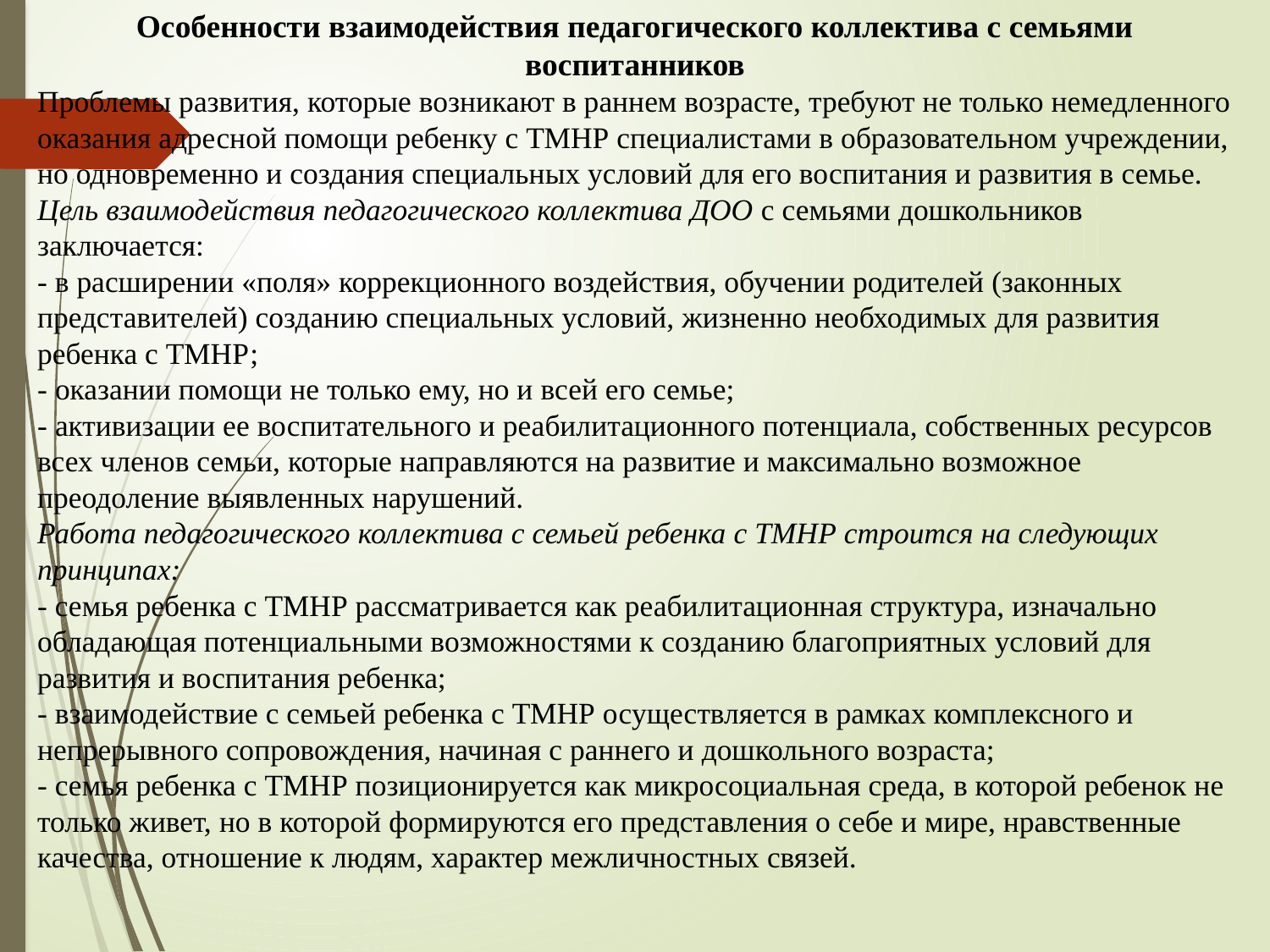

Особенности взаимодействия педагогического коллектива с семьями воспитанников
Проблемы развития, которые возникают в раннем возрасте, требуют не только немедленного оказания адресной помощи ребенку с ТМНР специалистами в образовательном учреждении, но одновременно и создания специальных условий для его воспитания и развития в семье.
Цель взаимодействия педагогического коллектива ДОО с семьями дошкольников заключается:
- в расширении «поля» коррекционного воздействия, обучении родителей (законных представителей) созданию специальных условий, жизненно необходимых для развития ребенка с ТМНР;
- оказании помощи не только ему, но и всей его семье;
- активизации ее воспитательного и реабилитационного потенциала, собственных ресурсов всех членов семьи, которые направляются на развитие и максимально возможное преодоление выявленных нарушений.
Работа педагогического коллектива с семьей ребенка с ТМНР строится на следующих принципах:
- семья ребенка с ТМНР рассматривается как реабилитационная структура, изначально обладающая потенциальными возможностями к созданию благоприятных условий для развития и воспитания ребенка;
- взаимодействие с семьей ребенка с ТМНР осуществляется в рамках комплексного и непрерывного сопровождения, начиная с раннего и дошкольного возраста;
- семья ребенка с ТМНР позиционируется как микросоциальная среда, в которой ребенок не только живет, но в которой формируются его представления о себе и мире, нравственные качества, отношение к людям, характер межличностных связей.